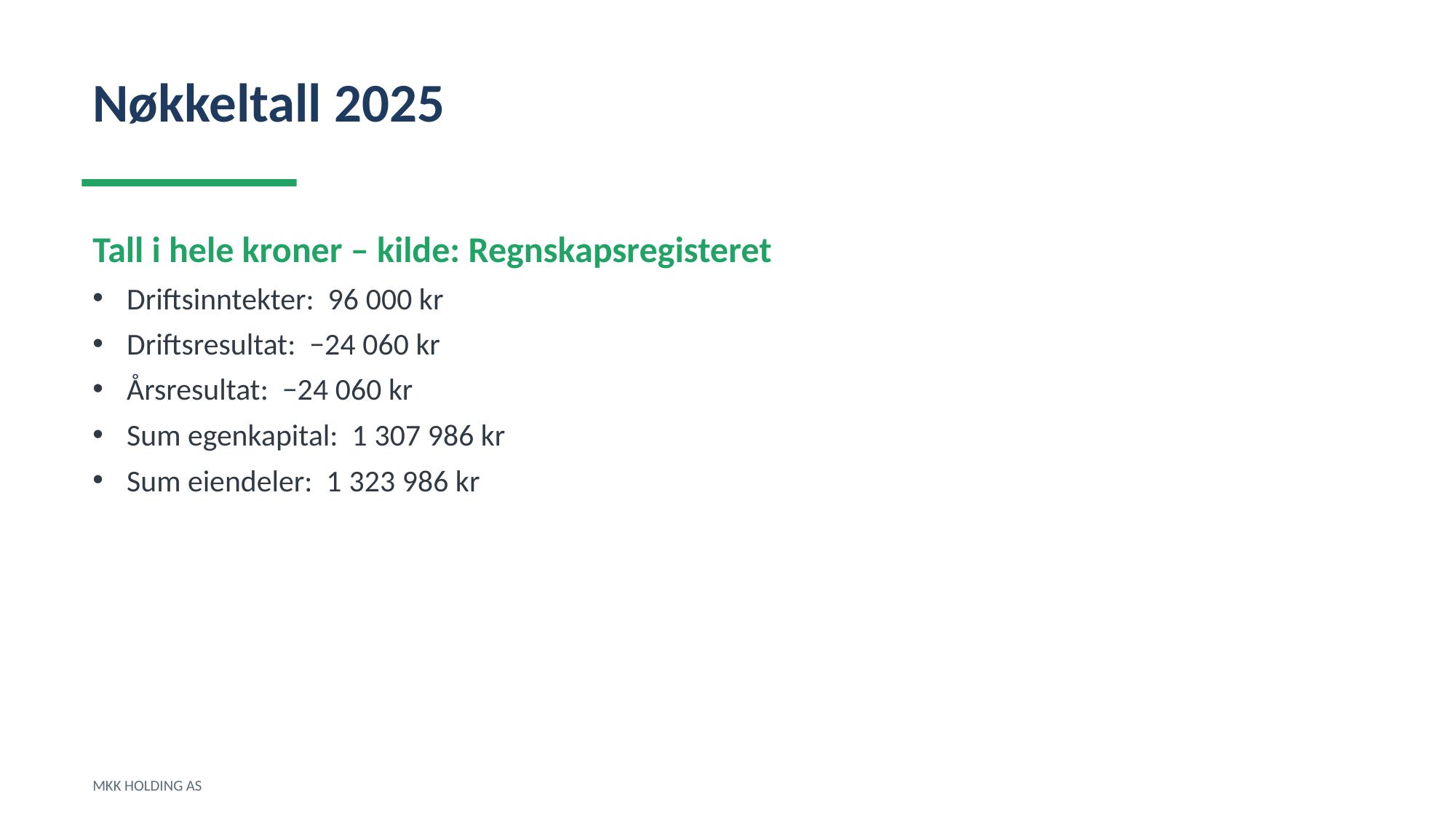

Nøkkeltall 2025

Tall i hele kroner – kilde: Regnskapsregisteret
Driftsinntekter:  96 000 kr
Driftsresultat:  −24 060 kr
Årsresultat:  −24 060 kr
Sum egenkapital:  1 307 986 kr
Sum eiendeler:  1 323 986 kr
MKK HOLDING AS